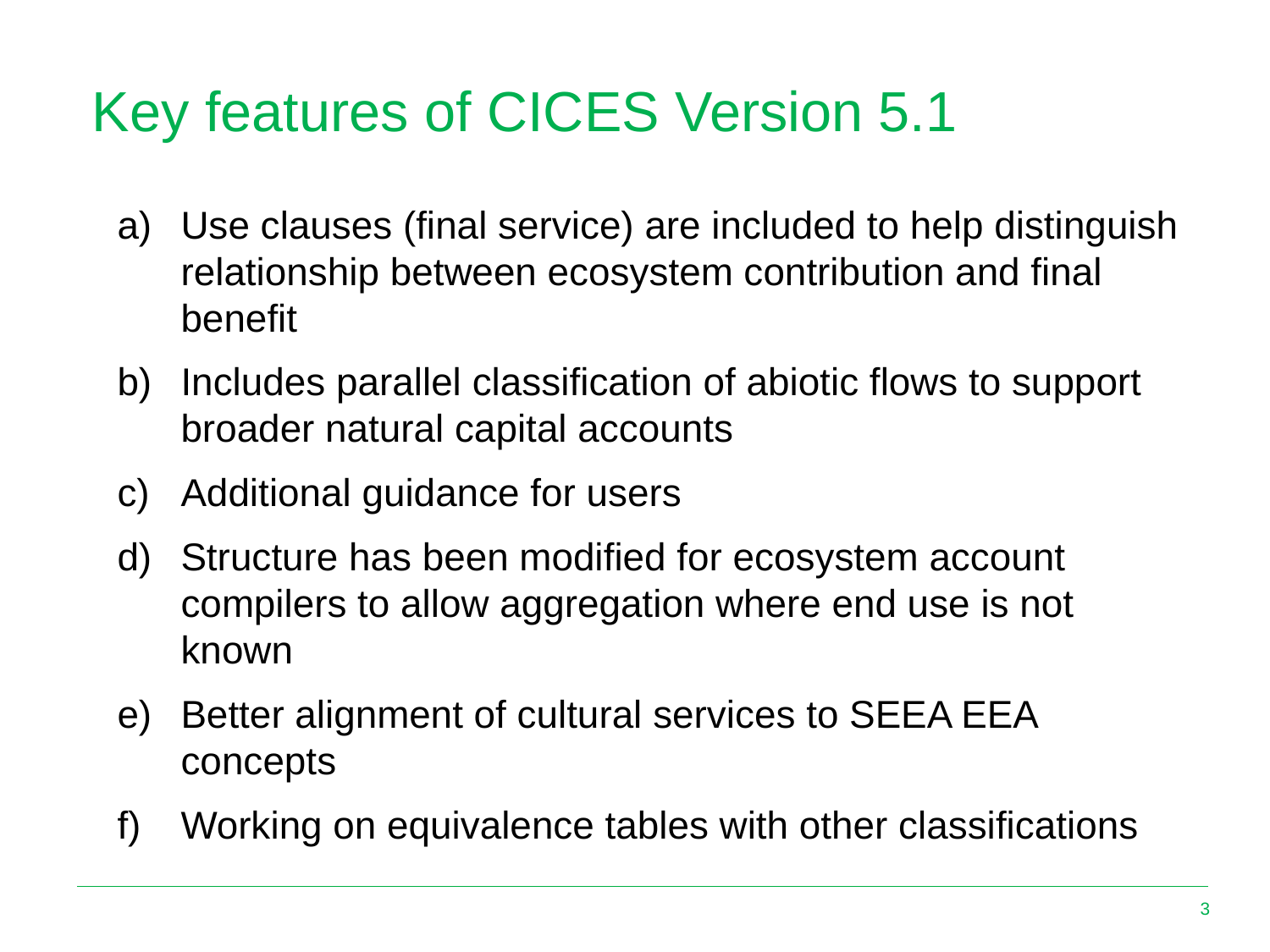

Key features of CICES Version 5.1
Use clauses (final service) are included to help distinguish relationship between ecosystem contribution and final benefit
Includes parallel classification of abiotic flows to support broader natural capital accounts
Additional guidance for users
Structure has been modified for ecosystem account compilers to allow aggregation where end use is not known
Better alignment of cultural services to SEEA EEA concepts
Working on equivalence tables with other classifications
3